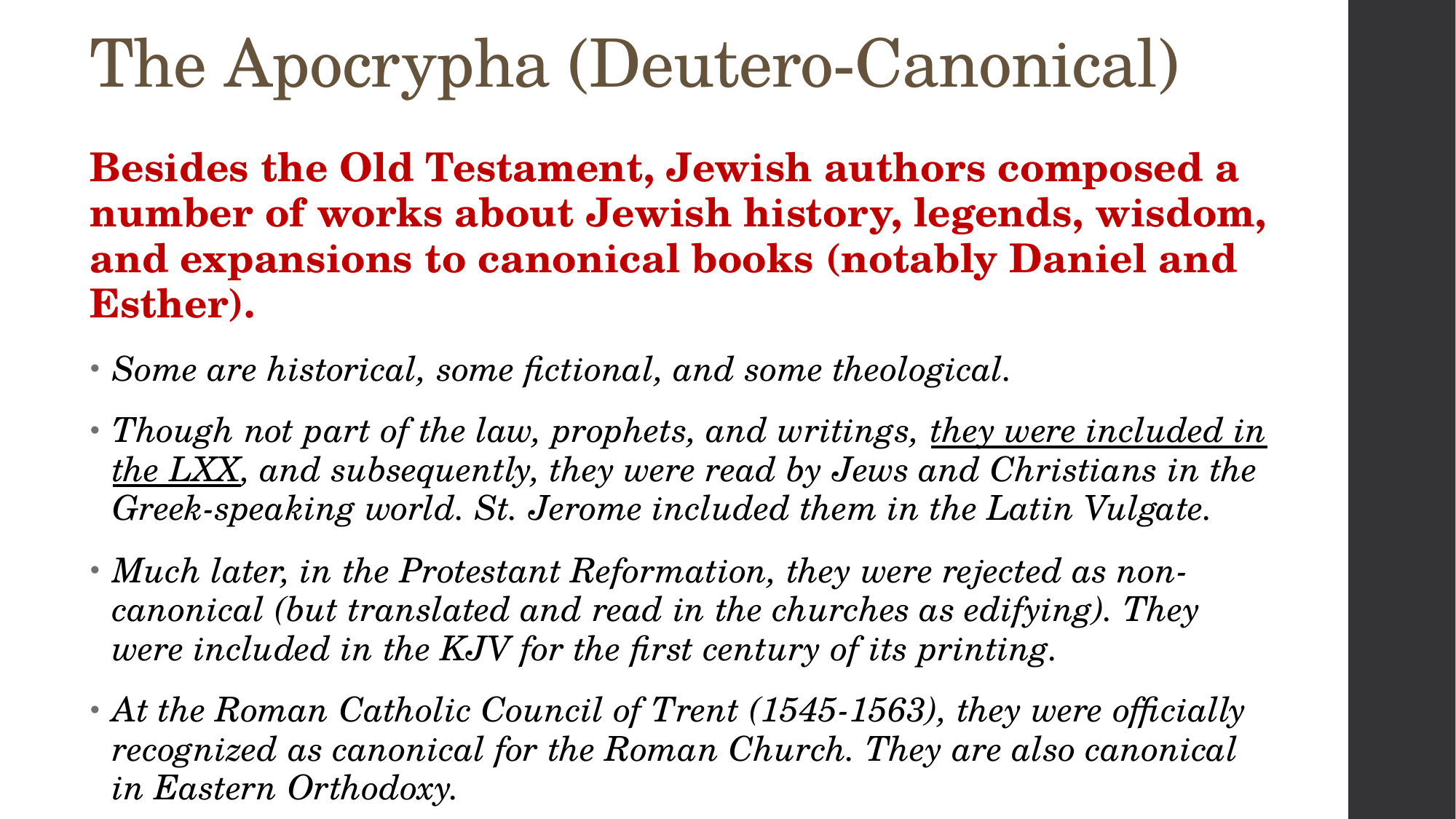

# The Apocrypha (Deutero-Canonical)
Besides the Old Testament, Jewish authors composed a number of works about Jewish history, legends, wisdom, and expansions to canonical books (notably Daniel and Esther).
Some are historical, some fictional, and some theological.
Though not part of the law, prophets, and writings, they were included in the LXX, and subsequently, they were read by Jews and Christians in the Greek-speaking world. St. Jerome included them in the Latin Vulgate.
Much later, in the Protestant Reformation, they were rejected as non-canonical (but translated and read in the churches as edifying). They were included in the KJV for the first century of its printing.
At the Roman Catholic Council of Trent (1545-1563), they were officially recognized as canonical for the Roman Church. They are also canonical in Eastern Orthodoxy.